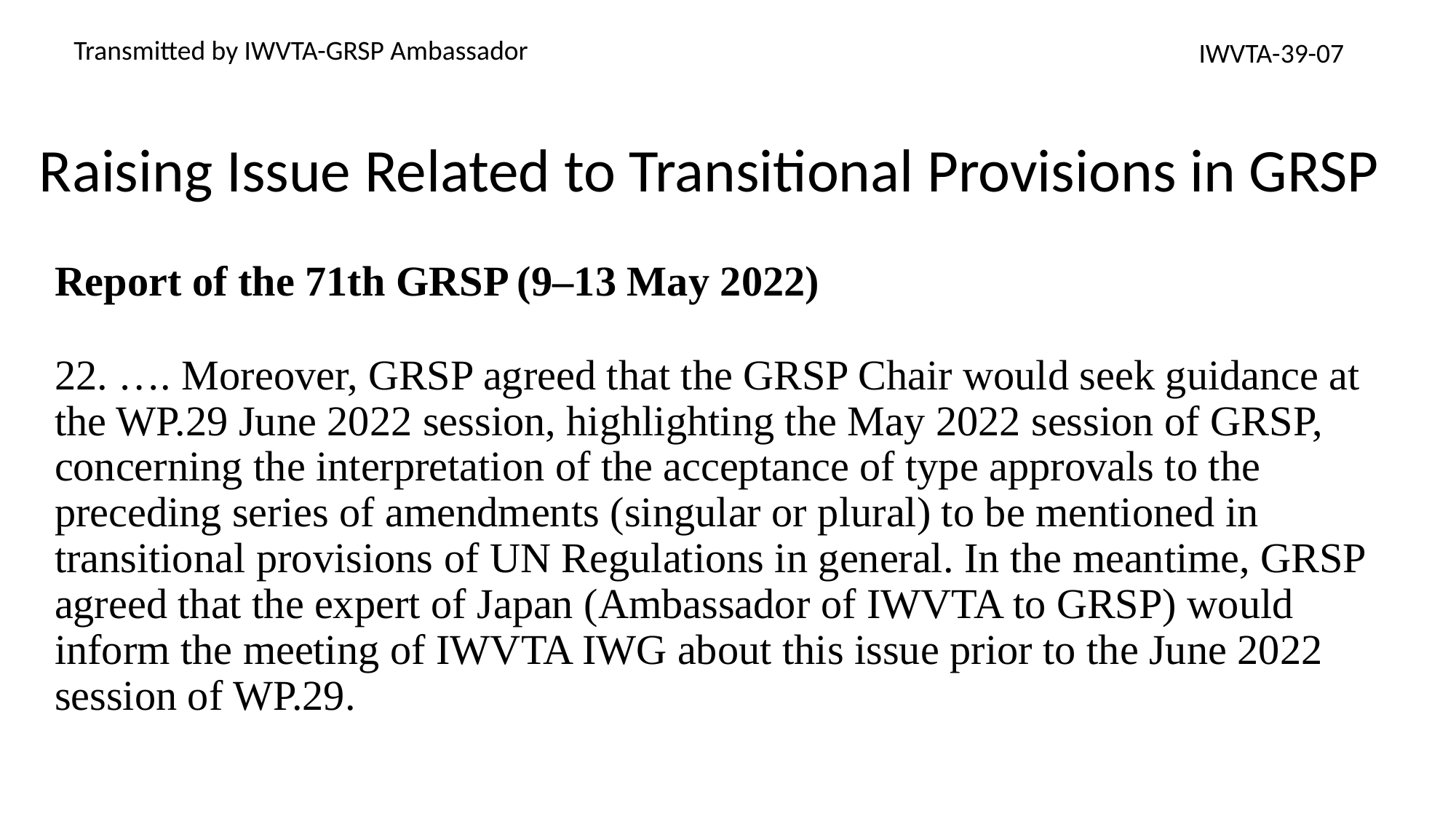

Transmitted by IWVTA-GRSP Ambassador
IWVTA-39-07
# Raising Issue Related to Transitional Provisions in GRSP
Report of the 71th GRSP (9–13 May 2022)

22. …. Moreover, GRSP agreed that the GRSP Chair would seek guidance at the WP.29 June 2022 session, highlighting the May 2022 session of GRSP, concerning the interpretation of the acceptance of type approvals to the preceding series of amendments (singular or plural) to be mentioned in transitional provisions of UN Regulations in general. In the meantime, GRSP agreed that the expert of Japan (Ambassador of IWVTA to GRSP) would inform the meeting of IWVTA IWG about this issue prior to the June 2022 session of WP.29.